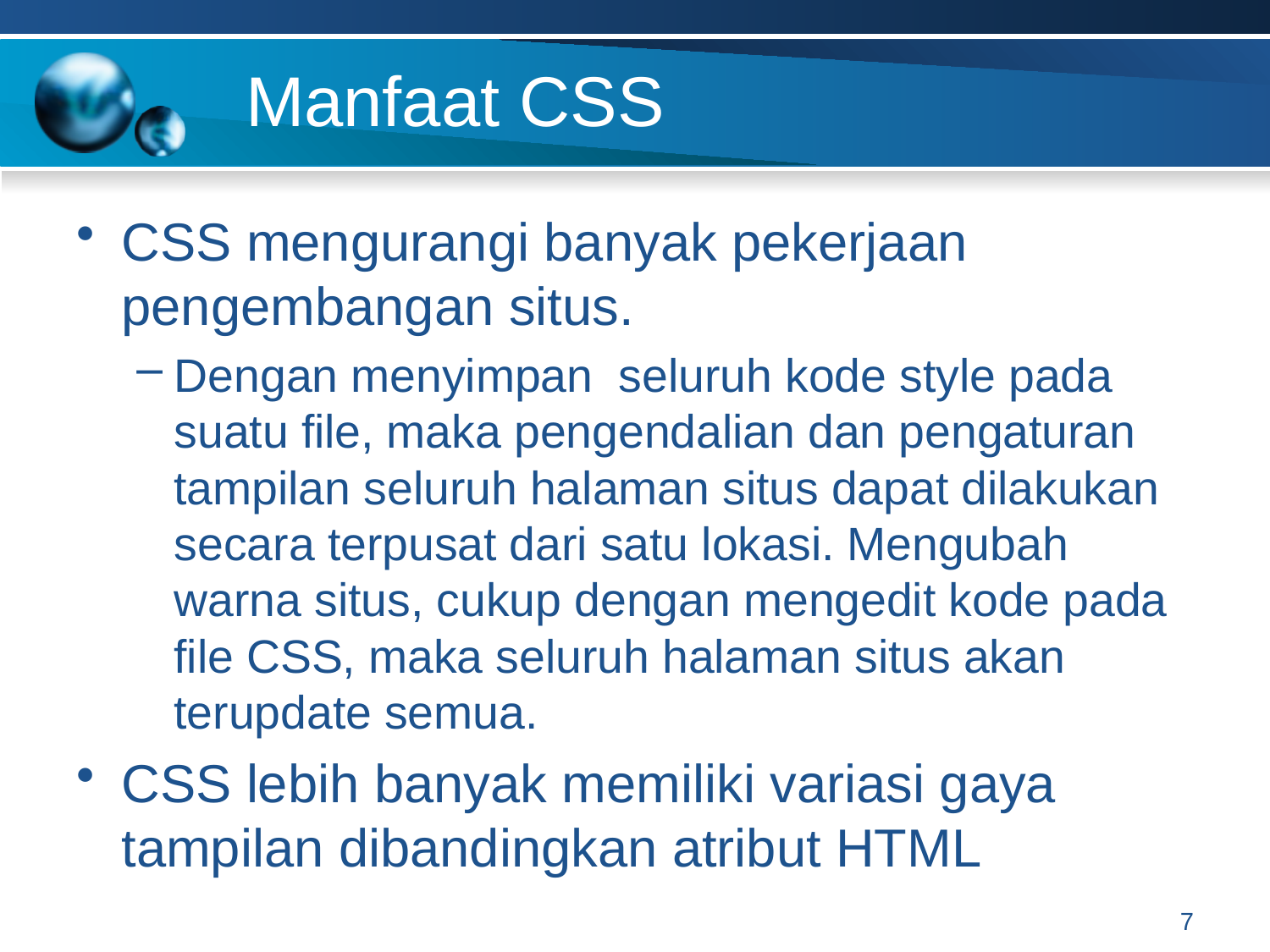

# Manfaat CSS
CSS mengurangi banyak pekerjaan pengembangan situs.
Dengan menyimpan  seluruh kode style pada suatu file, maka pengendalian dan pengaturan tampilan seluruh halaman situs dapat dilakukan secara terpusat dari satu lokasi. Mengubah warna situs, cukup dengan mengedit kode pada file CSS, maka seluruh halaman situs akan terupdate semua.
CSS lebih banyak memiliki variasi gaya tampilan dibandingkan atribut HTML
7